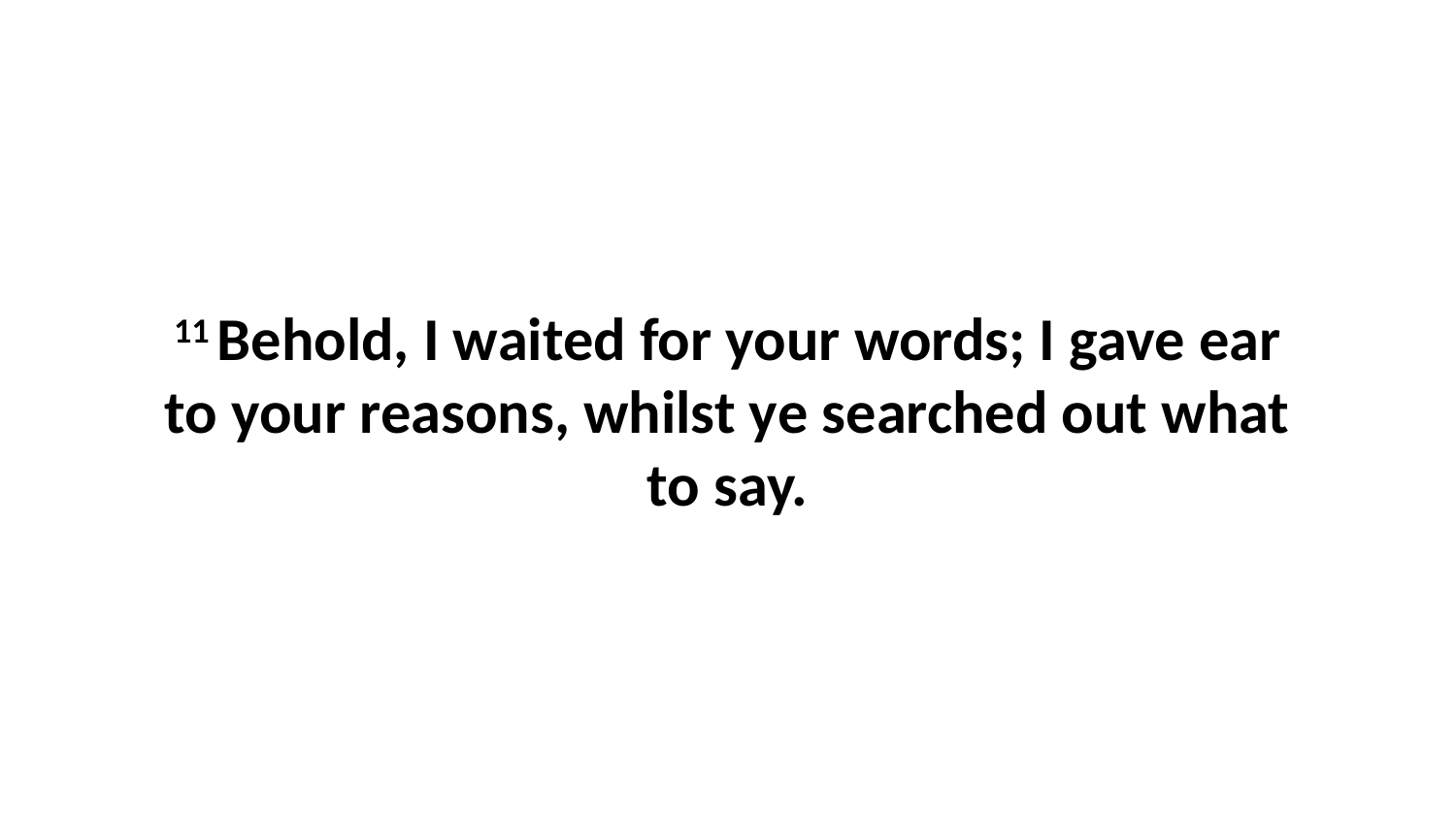

11 Behold, I waited for your words; I gave ear to your reasons, whilst ye searched out what to say.